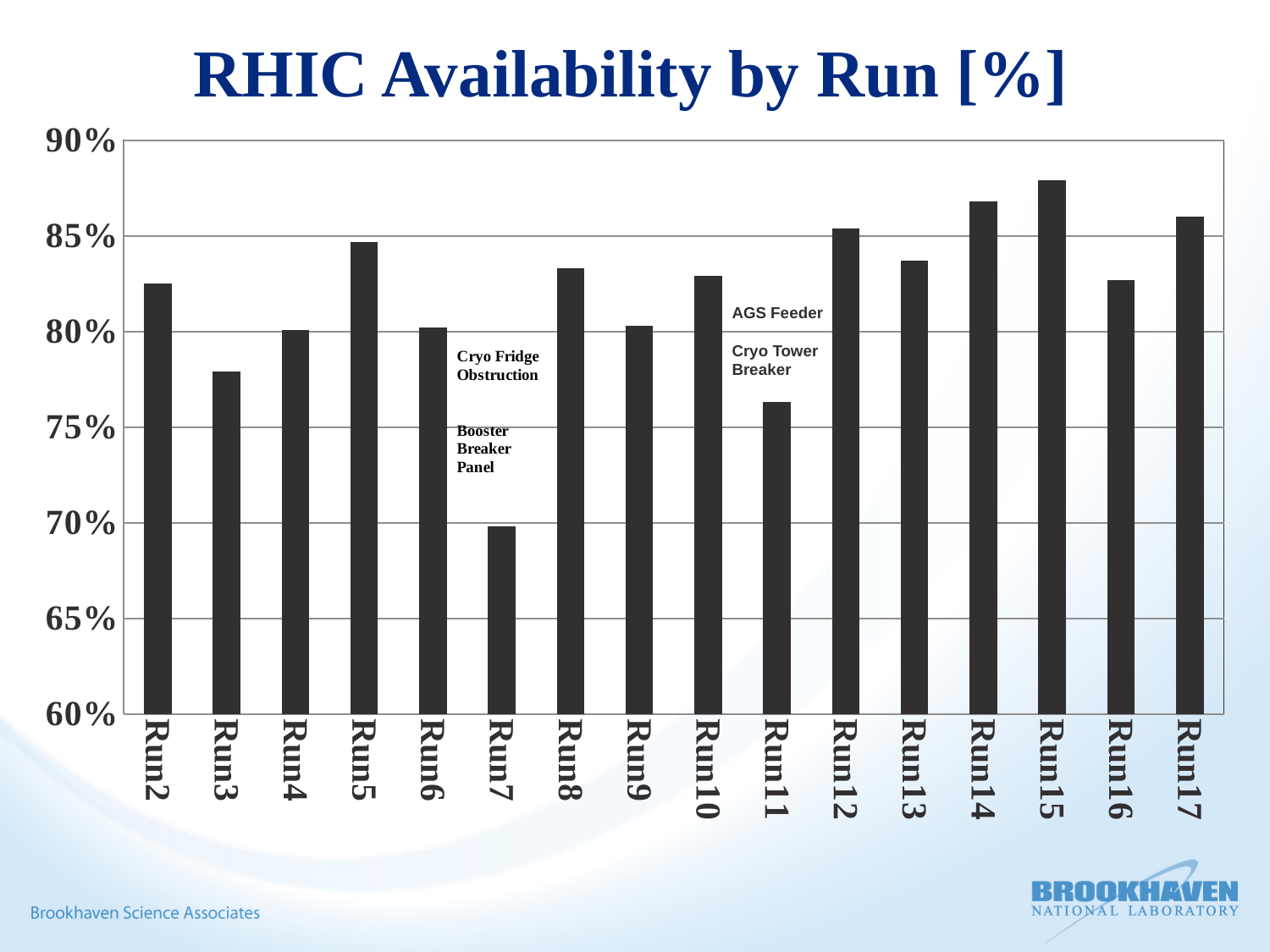

# RHIC Availability by Run [%].

### Chart

| Category | RHIC Availability by Run[%] |
|---|---|
| Run2 | 0.825 |
| Run3 | 0.779 |
| Run4 | 0.801 |
| Run5 | 0.847 |
| Run6 | 0.802 |
| Run7 | 0.698 |
| Run8 | 0.833 |
| Run9 | 0.803 |
| Run10 | 0.829 |
| Run11 | 0.763 |
| Run12 | 0.854 |
| Run13 | 0.837 |
| Run14 | 0.868 |
| Run15 | 0.879 |
| Run16 | 0.827 |
| Run17 | 0.86 |

AGS Feeder

Cryo Tower Breaker